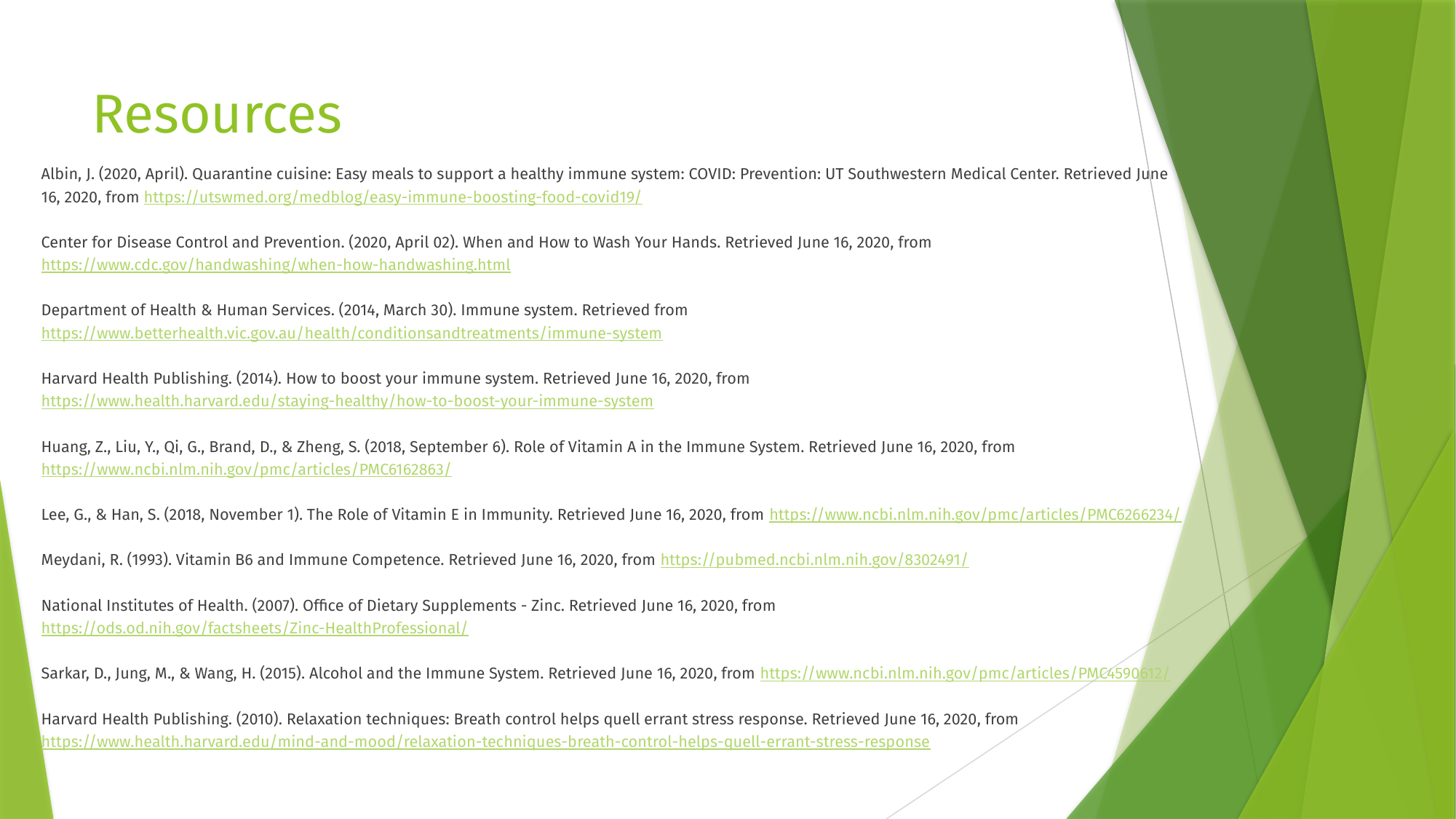

# Resources
Albin, J. (2020, April). Quarantine cuisine: Easy meals to support a healthy immune system: COVID: Prevention: UT Southwestern Medical Center. Retrieved June 16, 2020, from https://utswmed.org/medblog/easy-immune-boosting-food-covid19/

Center for Disease Control and Prevention. (2020, April 02). When and How to Wash Your Hands. Retrieved June 16, 2020, from https://www.cdc.gov/handwashing/when-how-handwashing.html

Department of Health & Human Services. (2014, March 30). Immune system. Retrieved from https://www.betterhealth.vic.gov.au/health/conditionsandtreatments/immune-system

Harvard Health Publishing. (2014). How to boost your immune system. Retrieved June 16, 2020, from https://www.health.harvard.edu/staying-healthy/how-to-boost-your-immune-system

Huang, Z., Liu, Y., Qi, G., Brand, D., & Zheng, S. (2018, September 6). Role of Vitamin A in the Immune System. Retrieved June 16, 2020, from https://www.ncbi.nlm.nih.gov/pmc/articles/PMC6162863/

Lee, G., & Han, S. (2018, November 1). The Role of Vitamin E in Immunity. Retrieved June 16, 2020, from https://www.ncbi.nlm.nih.gov/pmc/articles/PMC6266234/

Meydani, R. (1993). Vitamin B6 and Immune Competence. Retrieved June 16, 2020, from https://pubmed.ncbi.nlm.nih.gov/8302491/

National Institutes of Health. (2007). Office of Dietary Supplements - Zinc. Retrieved June 16, 2020, from https://ods.od.nih.gov/factsheets/Zinc-HealthProfessional/

Sarkar, D., Jung, M., & Wang, H. (2015). Alcohol and the Immune System. Retrieved June 16, 2020, from https://www.ncbi.nlm.nih.gov/pmc/articles/PMC4590612/

Harvard Health Publishing. (2010). Relaxation techniques: Breath control helps quell errant stress response. Retrieved June 16, 2020, from https://www.health.harvard.edu/mind-and-mood/relaxation-techniques-breath-control-helps-quell-errant-stress-response